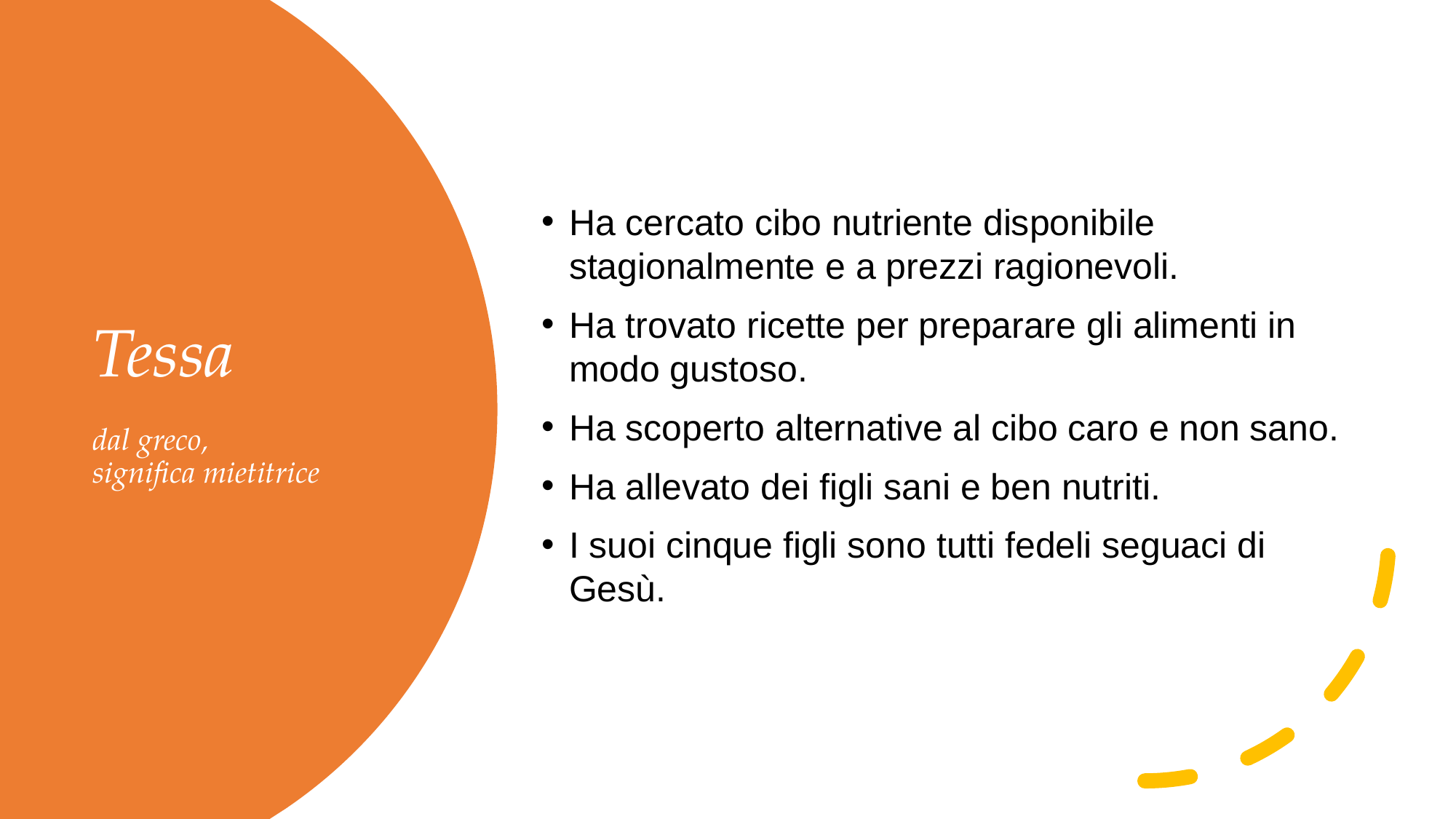

Ha cercato cibo nutriente disponibile stagionalmente e a prezzi ragionevoli.
Ha trovato ricette per preparare gli alimenti in modo gustoso.
Ha scoperto alternative al cibo caro e non sano.
Ha allevato dei figli sani e ben nutriti.
I suoi cinque figli sono tutti fedeli seguaci di Gesù.
# Tessa dal greco, significa mietitrice